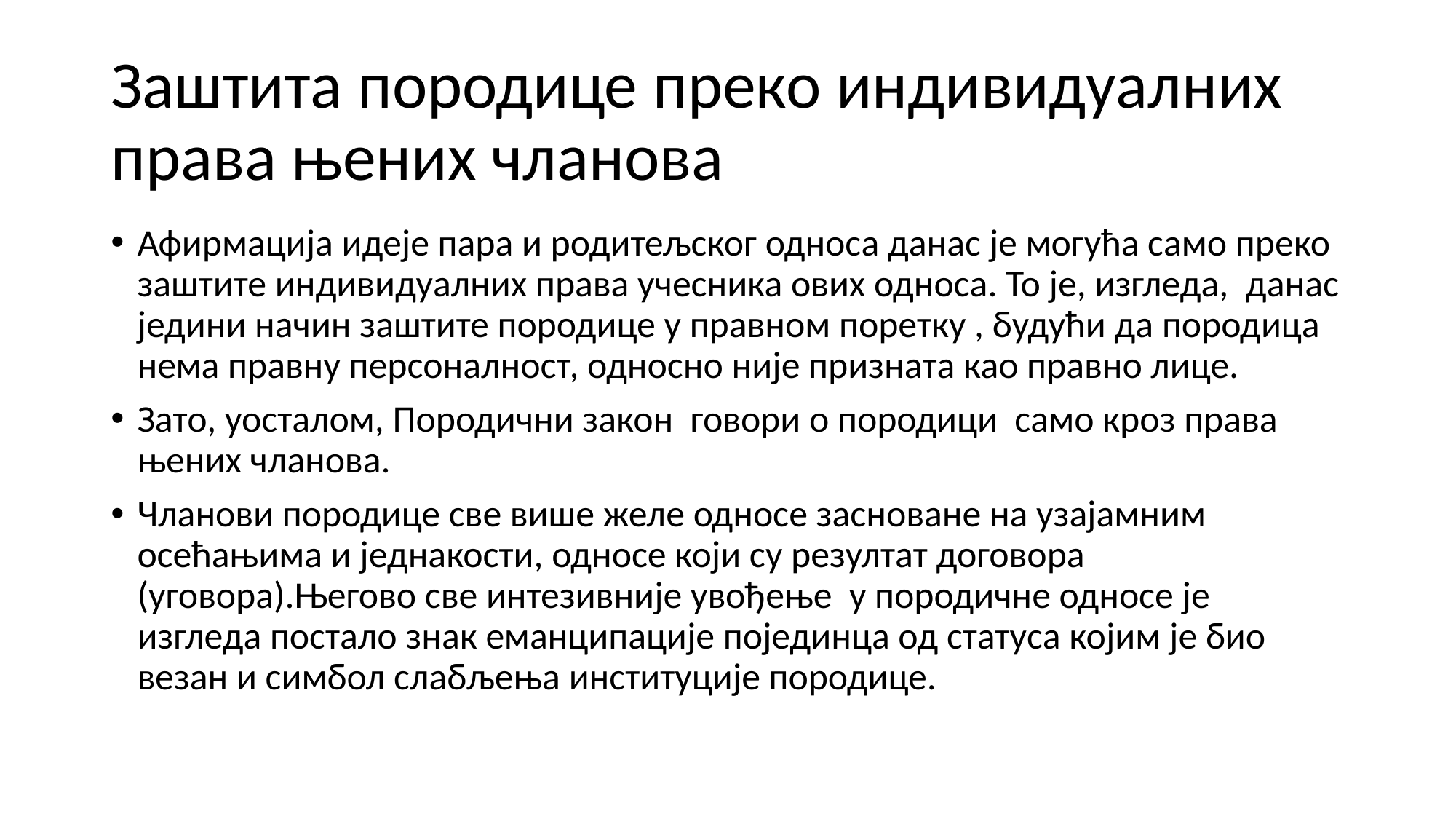

# Заштита породице преко индивидуалних права њених чланова
Афирмација идеје пара и родитељског односа данас је могућа само преко заштите индивидуалних права учесника ових односа. То је, изгледа,  данас једини начин заштите породице у правном поретку , будући да породица нема правну персоналност, односно није призната као правно лице.
Зато, уосталом, Породични закон  говори о породици  само кроз права њених чланова.
Чланови породице све више желе односе засноване на узајамним осећањима и једнакости, односе који су резултат договора (уговора).Његово све интезивније увођење  у породичне односе је изгледа постало знак еманципације појединца од статуса којим је био везан и симбол слабљења институције породице.